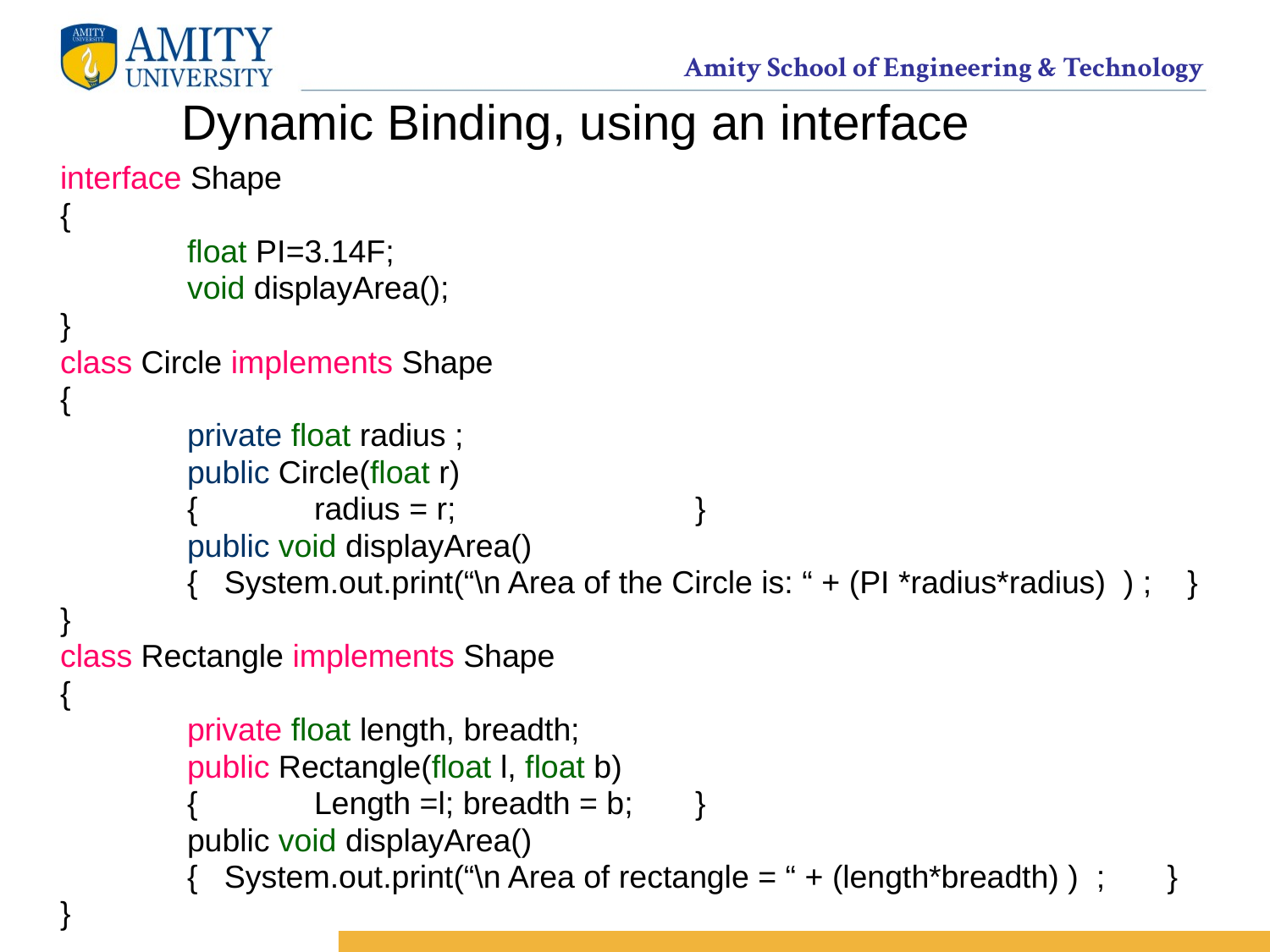

# Dynamic Binding, using an interface
	interface Shape
	{
		float PI=3.14F;
		void displayArea();
	}
	class Circle implements Shape
	{
		private float radius ;
		public Circle(float r)
		{	radius = r;		}
		public void displayArea()
		{   System.out.print(“\n Area of the Circle is: “ + (PI *radius*radius)  ) ;    }
	}
	class Rectangle implements Shape
	{
		private float length, breadth;
		public Rectangle(float l, float b)
		{	Length =l; breadth = b;	}
		public void displayArea()
		{   System.out.print(“\n Area of rectangle = “ + (length*breadth) )  ;       }
	}